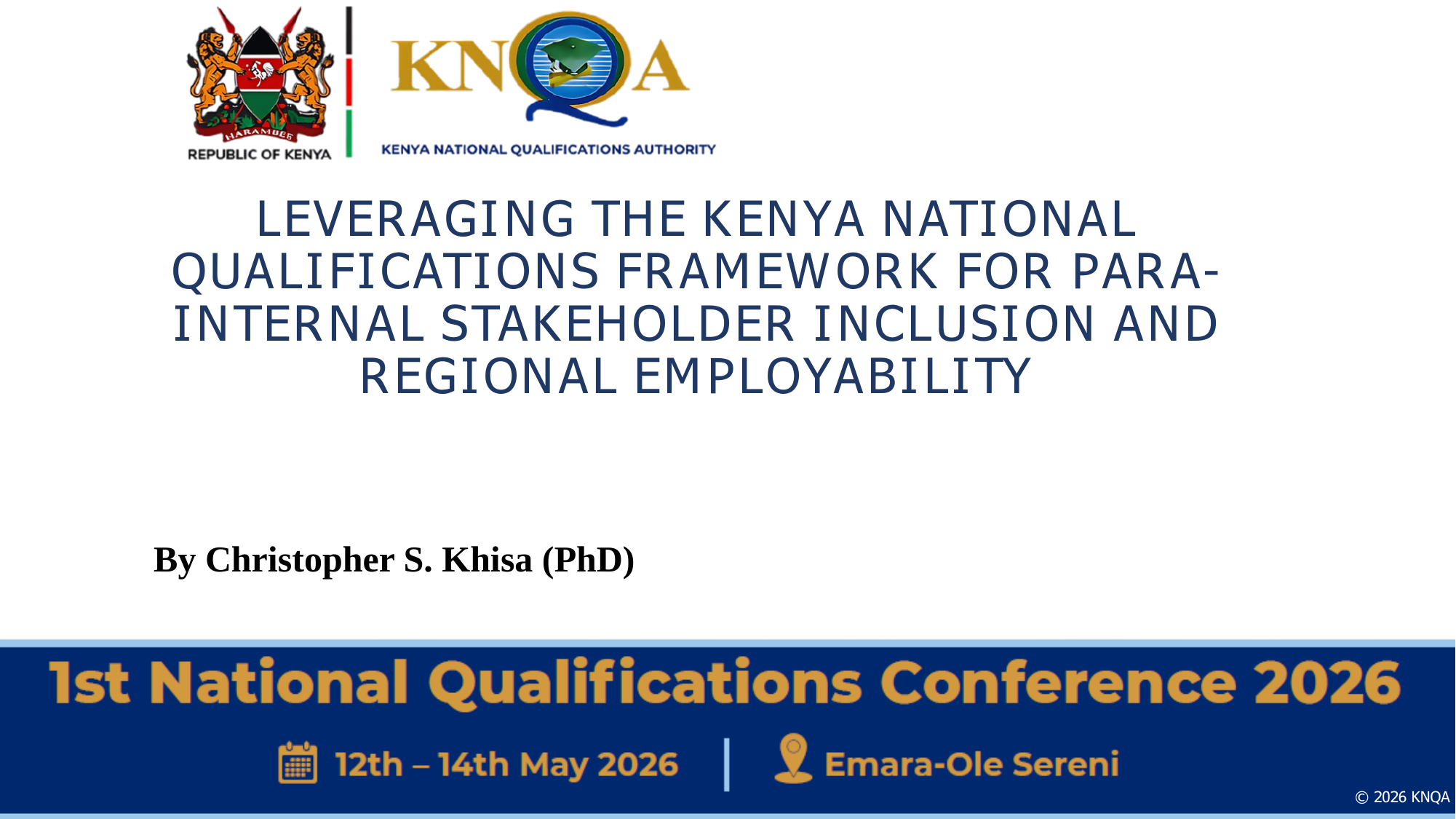

# LEVERAGING THE KENYA NATIONAL QUALIFICATIONS FRAMEWORK FOR PARA-INTERNAL STAKEHOLDER INCLUSION AND REGIONAL EMPLOYABILITY
By Christopher S. Khisa (PhD)